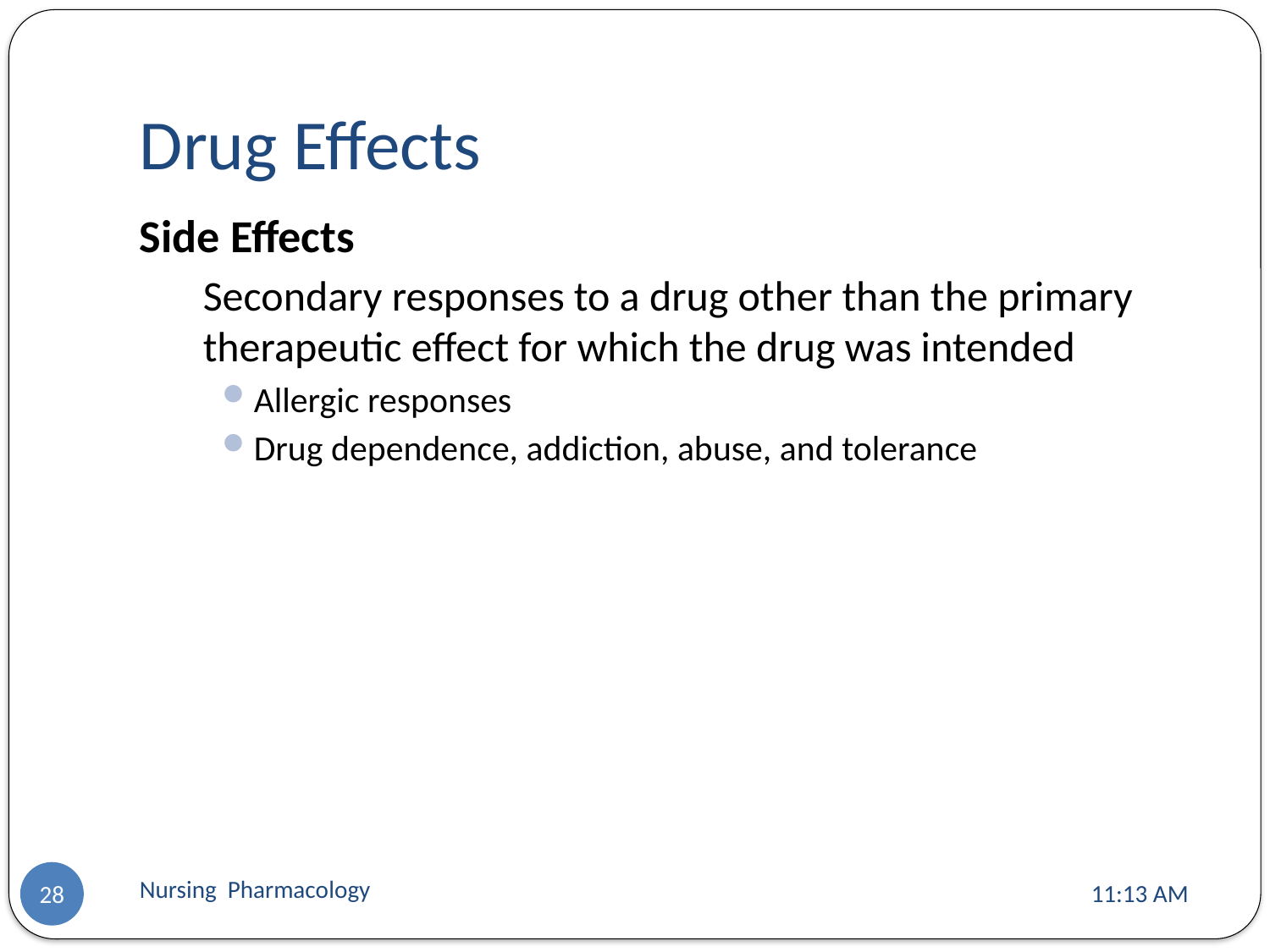

# Drug Effects
Side Effects
Secondary responses to a drug other than the primary therapeutic effect for which the drug was intended
Allergic responses
Drug dependence, addiction, abuse, and tolerance
Nursing  Pharmacology
11:13 AM
28